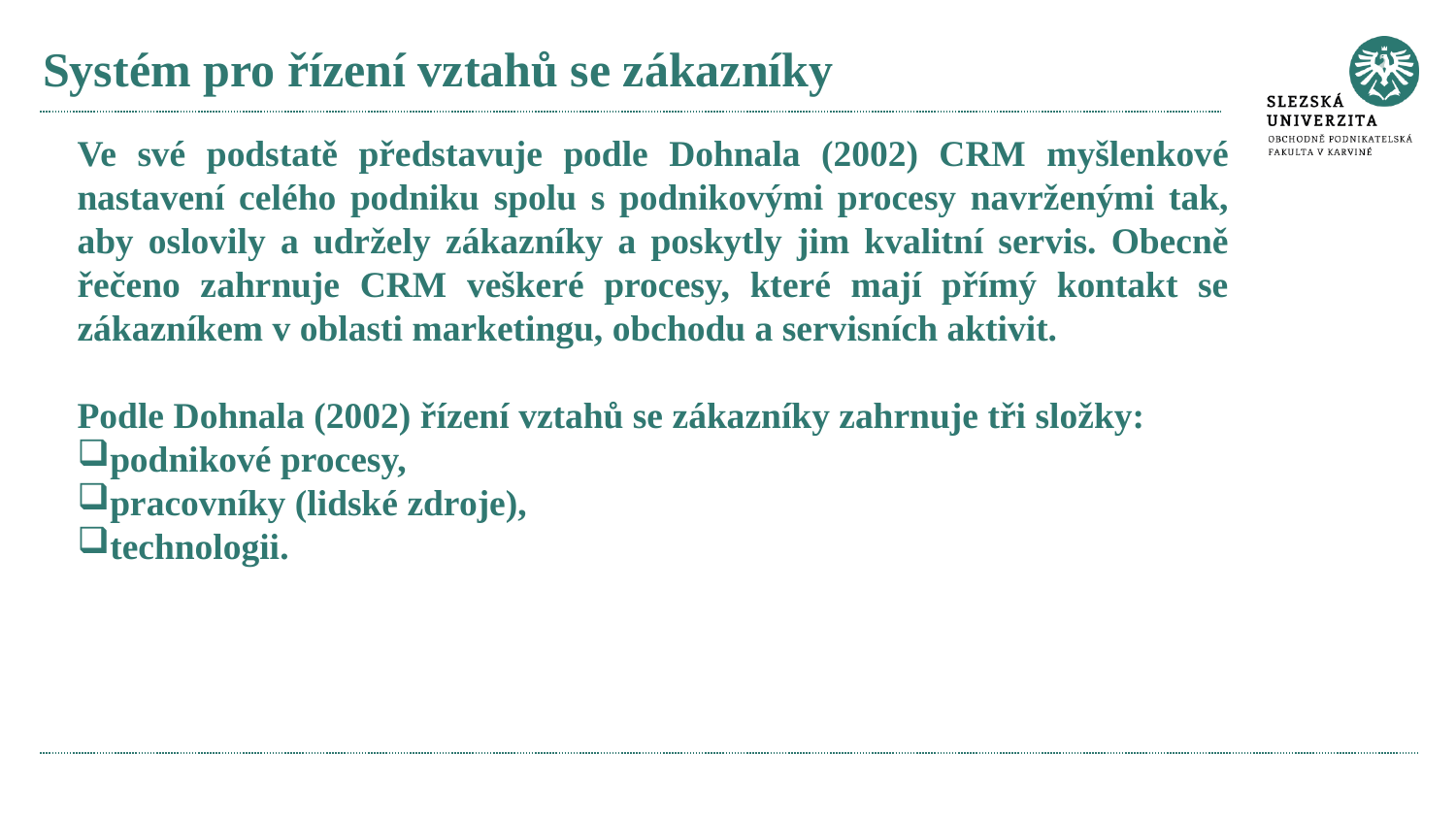

# Systém pro řízení vztahů se zákazníky
Ve své podstatě představuje podle Dohnala (2002) CRM myšlenkové nastavení celého podniku spolu s podnikovými procesy navrženými tak, aby oslovily a udržely zákazníky a poskytly jim kvalitní servis. Obecně řečeno zahrnuje CRM veškeré procesy, které mají přímý kontakt se zákazníkem v oblasti marketingu, obchodu a servisních aktivit.

Podle Dohnala (2002) řízení vztahů se zákazníky zahrnuje tři složky:
podnikové procesy,
pracovníky (lidské zdroje),
technologii.